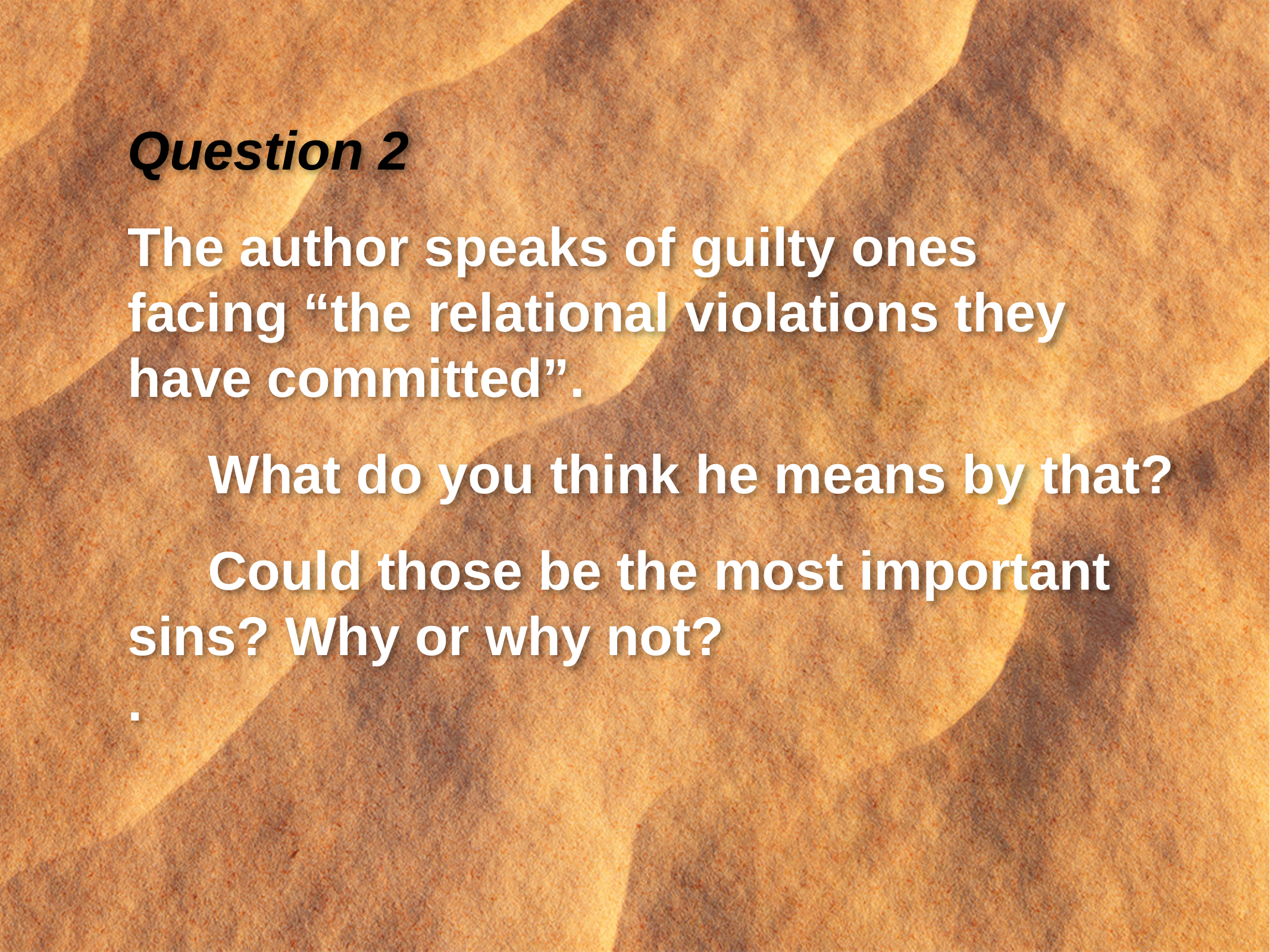

Question 2
The author speaks of guilty ones
facing “the relational violations they
have committed”.
What do you think he means by that?
Could those be the most important sins? Why or why not?
.